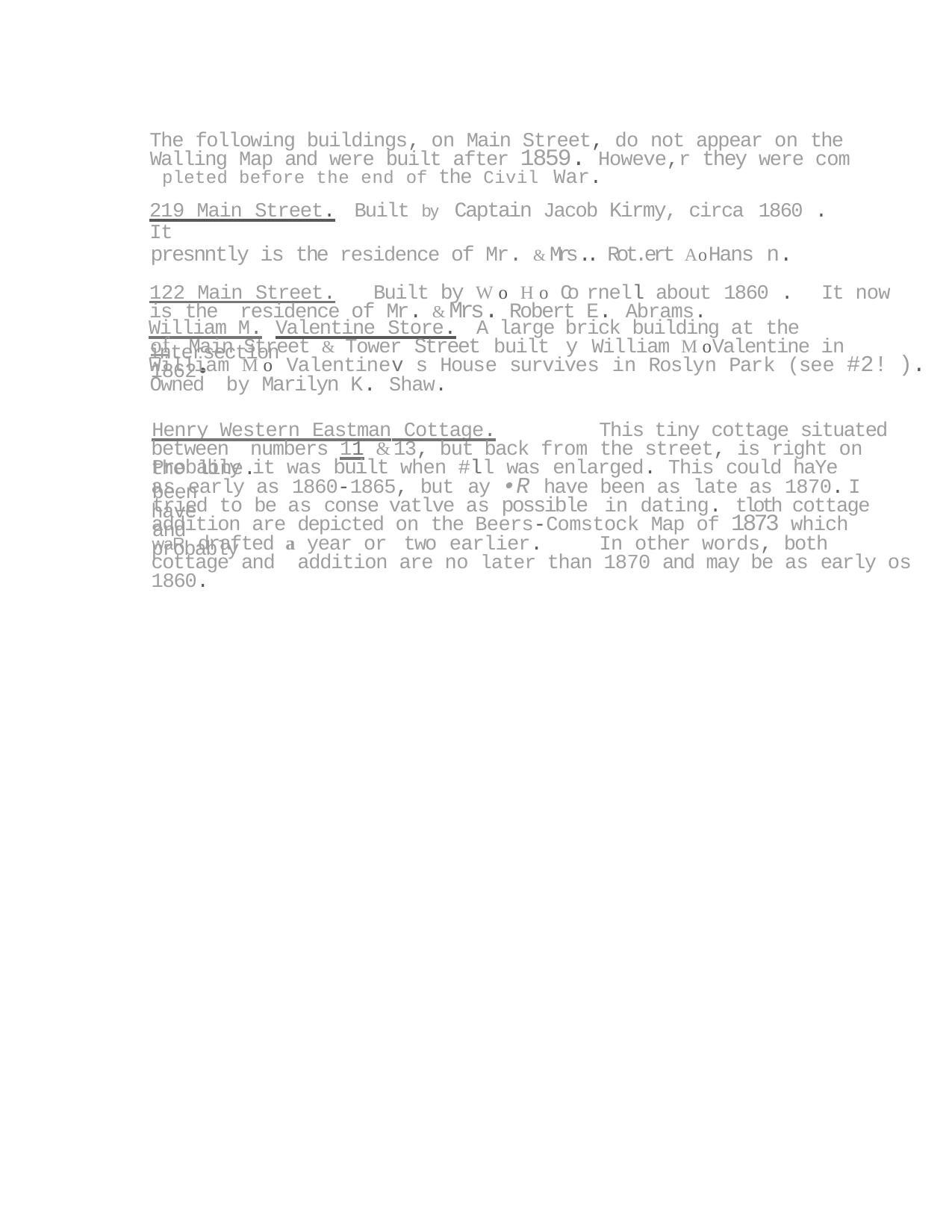

The following buildings, on Main Street, do not appear on the  Walling Map and were built after 1859. Howeve,r they were com­  pleted before the end of the Civil War.
219 Main Street.	Built by	Captain Jacob Kirmy, circa 1860 .	It
presnntly is the residence of Mr. & Mrs.. Rot.ert A o Hans n.
122 Main Street.	Built by W o                  H  o                 Co rnell about 1860 .	It now is the  residence of Mr. & Mrs. Robert E. Abrams.
William M. Valentine Store.	A large brick building at the intersection
of  Main Street &   Tower Street built	y William M o Valentine in 1862•
William M o   Valentinev s House survives in Roslyn Park (see #2! ).	Owned  by Marilyn K. Shaw.
Henry Western Eastman Cottage.	This tiny cottage situated between  numbers 11 & 13, but back from the street, is right on the line.
Probably it was built when #ll was enlarged.	This could haYe been
as early as 1860-1865, but	ay •R have been as late as 1870.	I have
tried to be as conse vatlve as possible in dating.	tloth cottage and
addition are depicted on the Beers-Comstock Map of 1873 which probably
waR   drafted a   year or two earlier.	In other words, both cottage and  addition are no later than 1870 and may be as early os 1860.